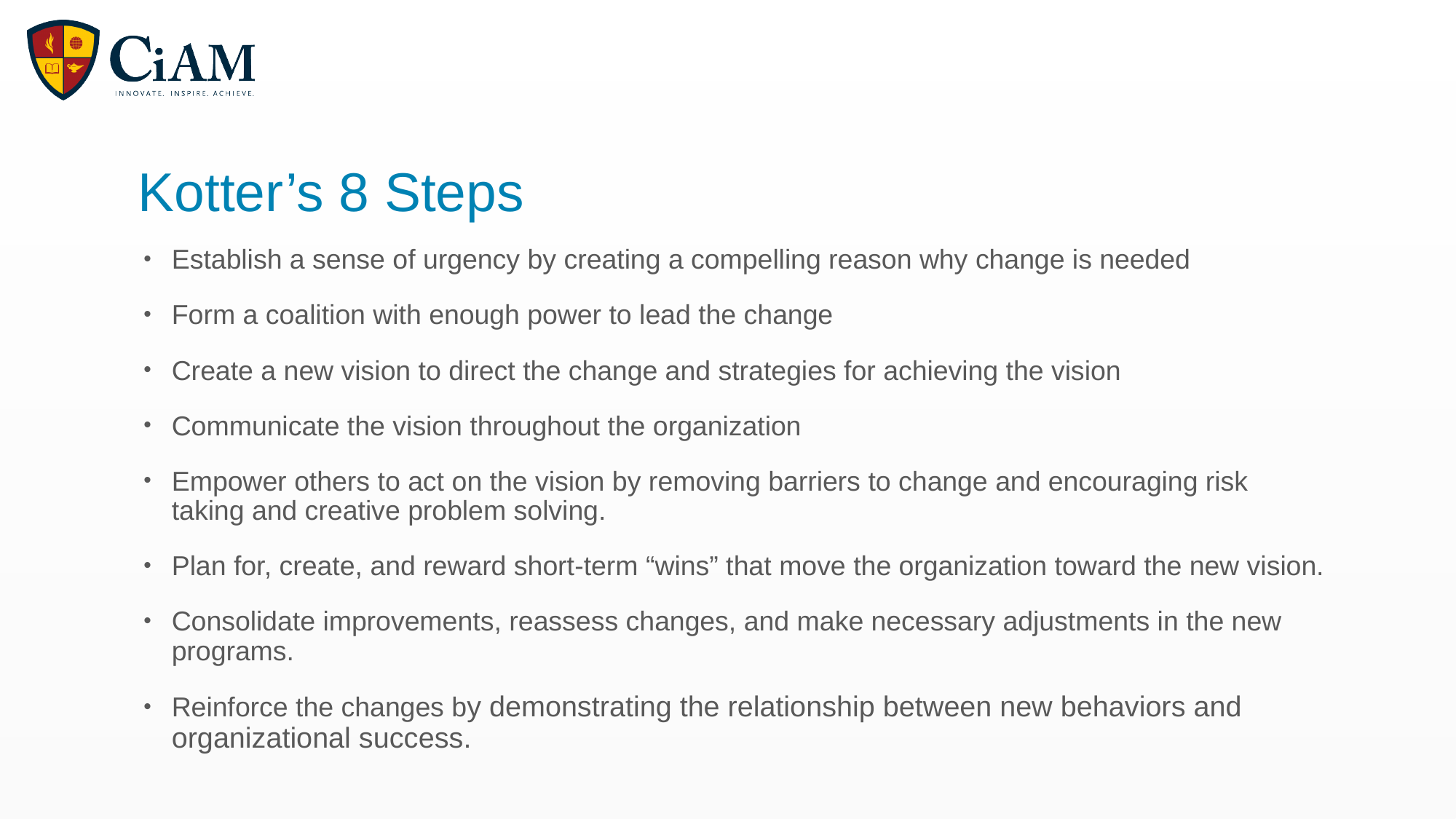

# Kotter’s 8 Steps
Establish a sense of urgency by creating a compelling reason why change is needed
Form a coalition with enough power to lead the change
Create a new vision to direct the change and strategies for achieving the vision
Communicate the vision throughout the organization
Empower others to act on the vision by removing barriers to change and encouraging risk taking and creative problem solving.
Plan for, create, and reward short-term “wins” that move the organization toward the new vision.
Consolidate improvements, reassess changes, and make necessary adjustments in the new programs.
Reinforce the changes by demonstrating the relationship between new behaviors and organizational success.